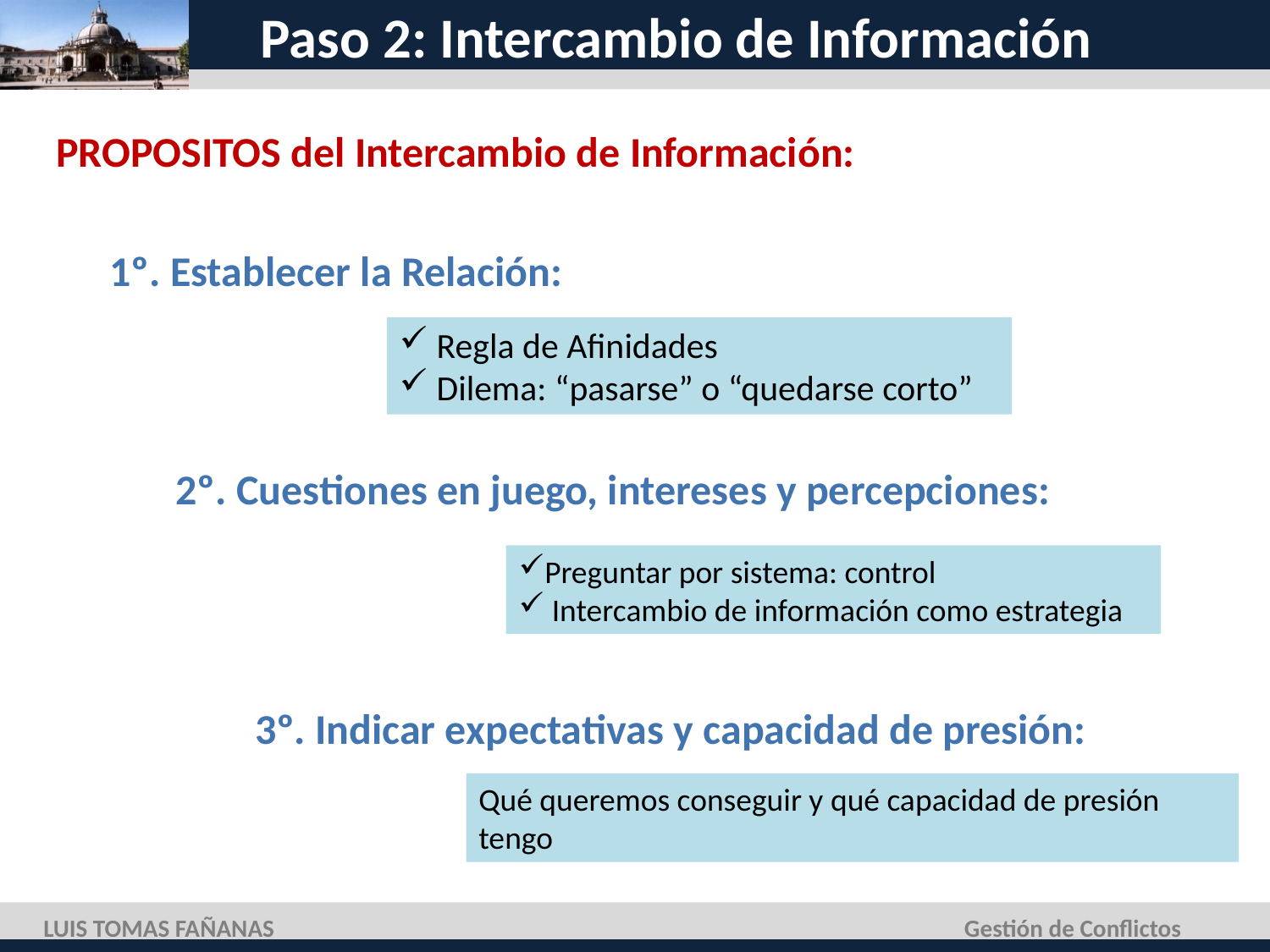

# Paso 2: Intercambio de Información
PROPOSITOS del Intercambio de Información:
1º. Establecer la Relación:
2º. Cuestiones en juego, intereses y percepciones:
3º. Indicar expectativas y capacidad de presión:
 Regla de Afinidades
 Dilema: “pasarse” o “quedarse corto”
Preguntar por sistema: control
 Intercambio de información como estrategia
Qué queremos conseguir y qué capacidad de presión tengo
LUIS TOMAS FAÑANAS
Gestión de Conflictos